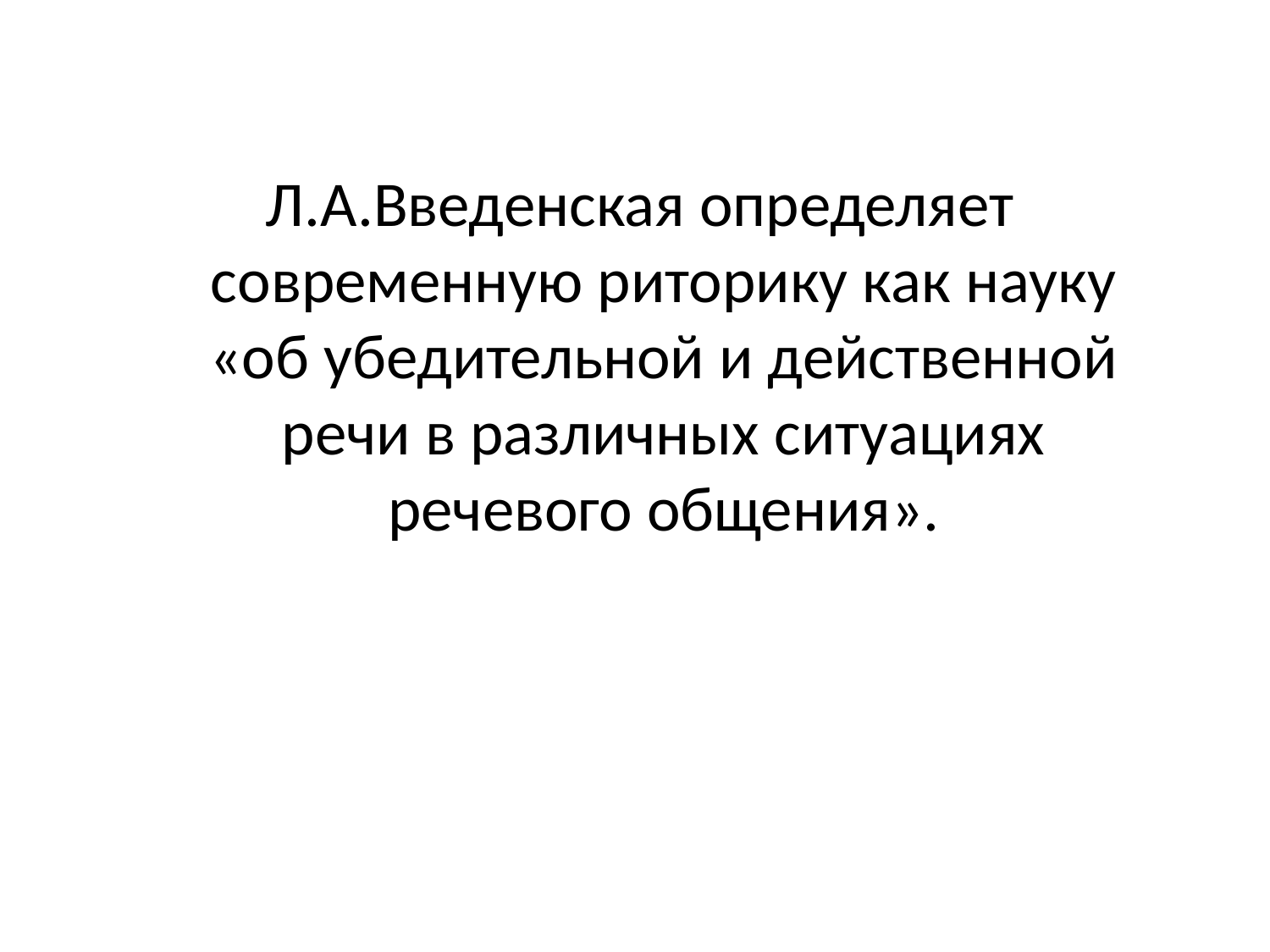

Л.А.Введенская определяет современную риторику как науку «об убедительной и действенной речи в различных ситуациях речевого общения».